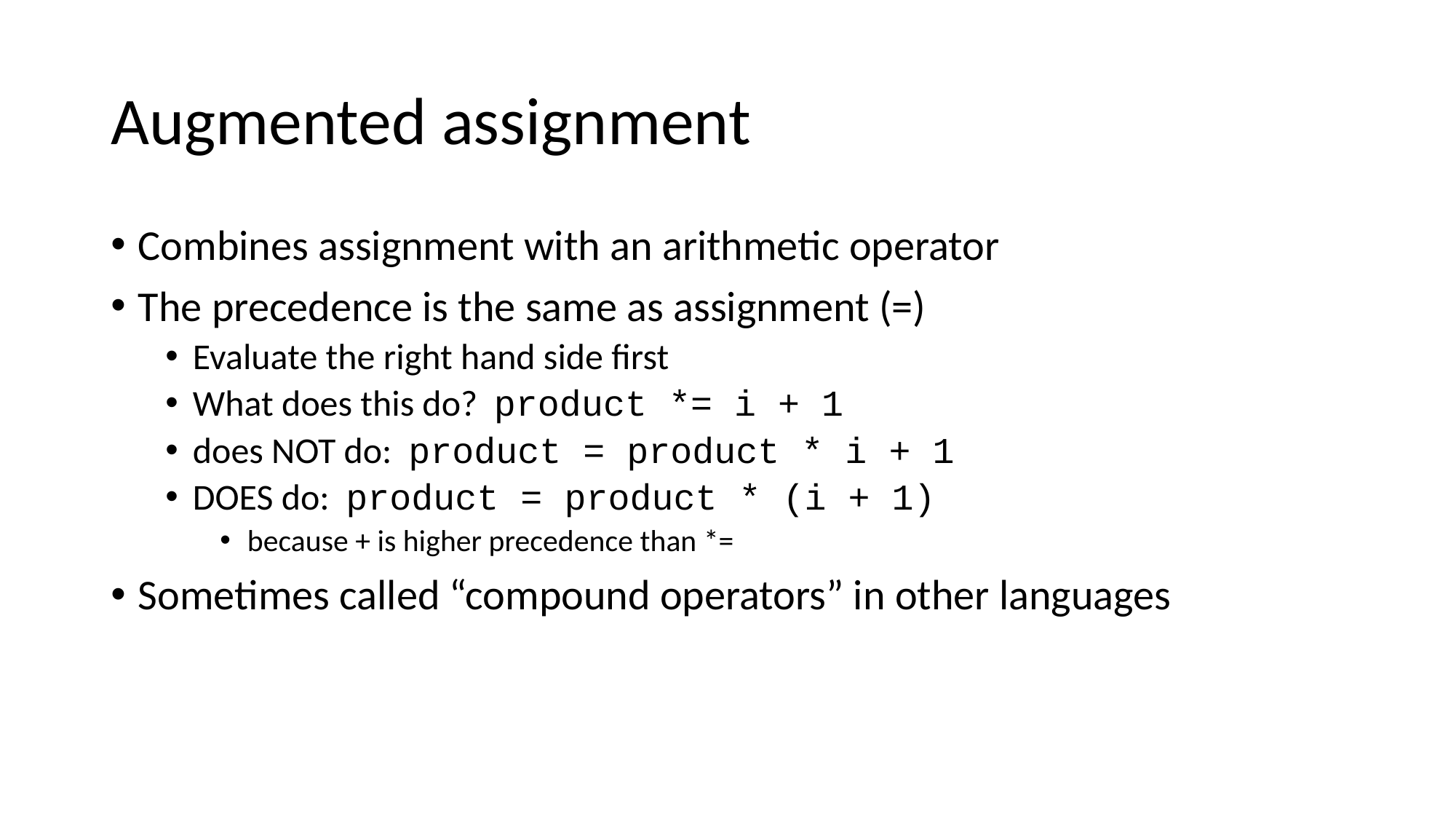

# Augmented assignment
Combines assignment with an arithmetic operator
The precedence is the same as assignment (=)
Evaluate the right hand side first
What does this do?  product *= i + 1
does NOT do:  product = product * i + 1
DOES do:  product = product * (i + 1)
because + is higher precedence than *=
Sometimes called “compound operators” in other languages